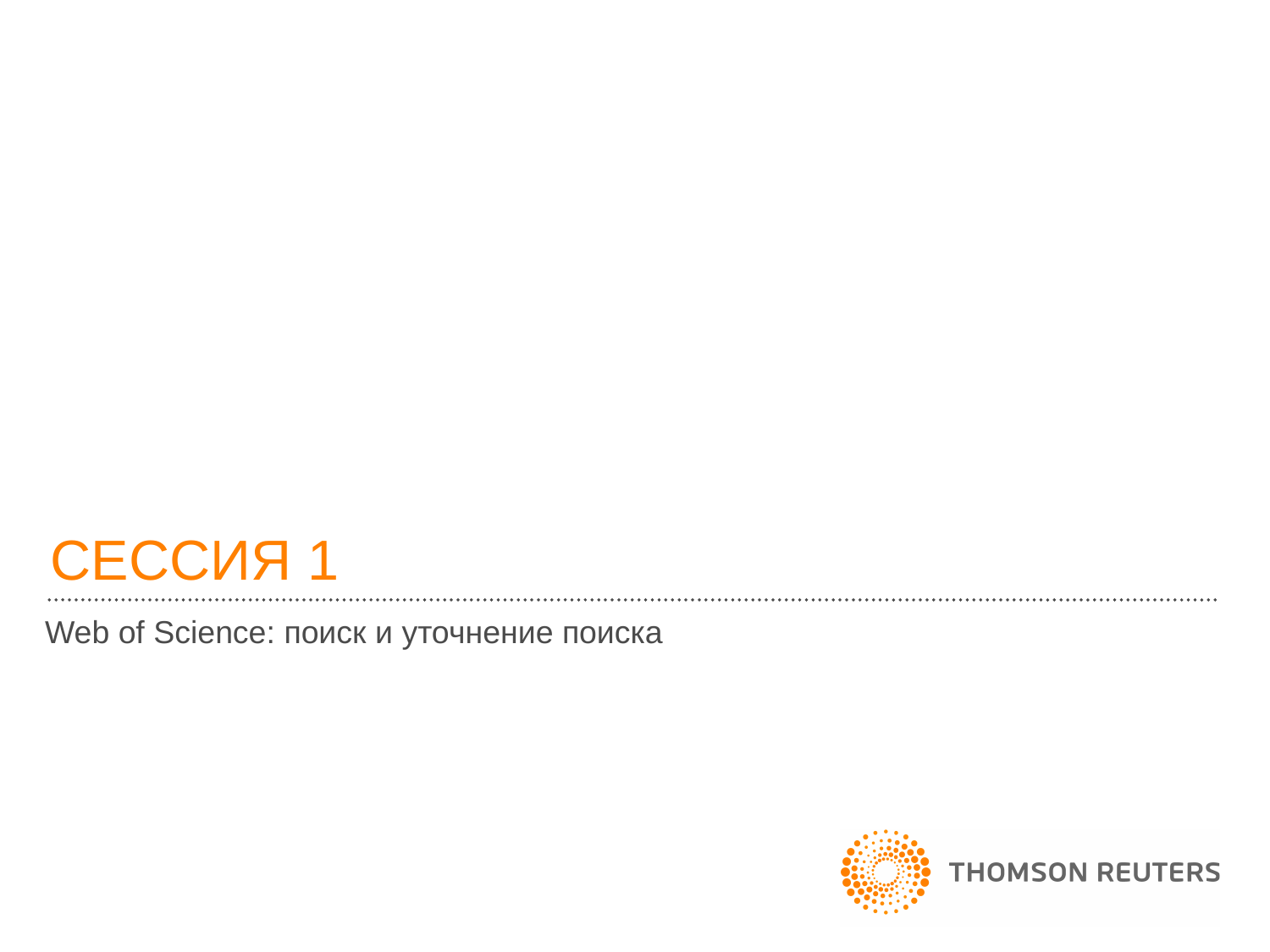

# СЕССИЯ 1
Web of Science: поиск и уточнение поиска